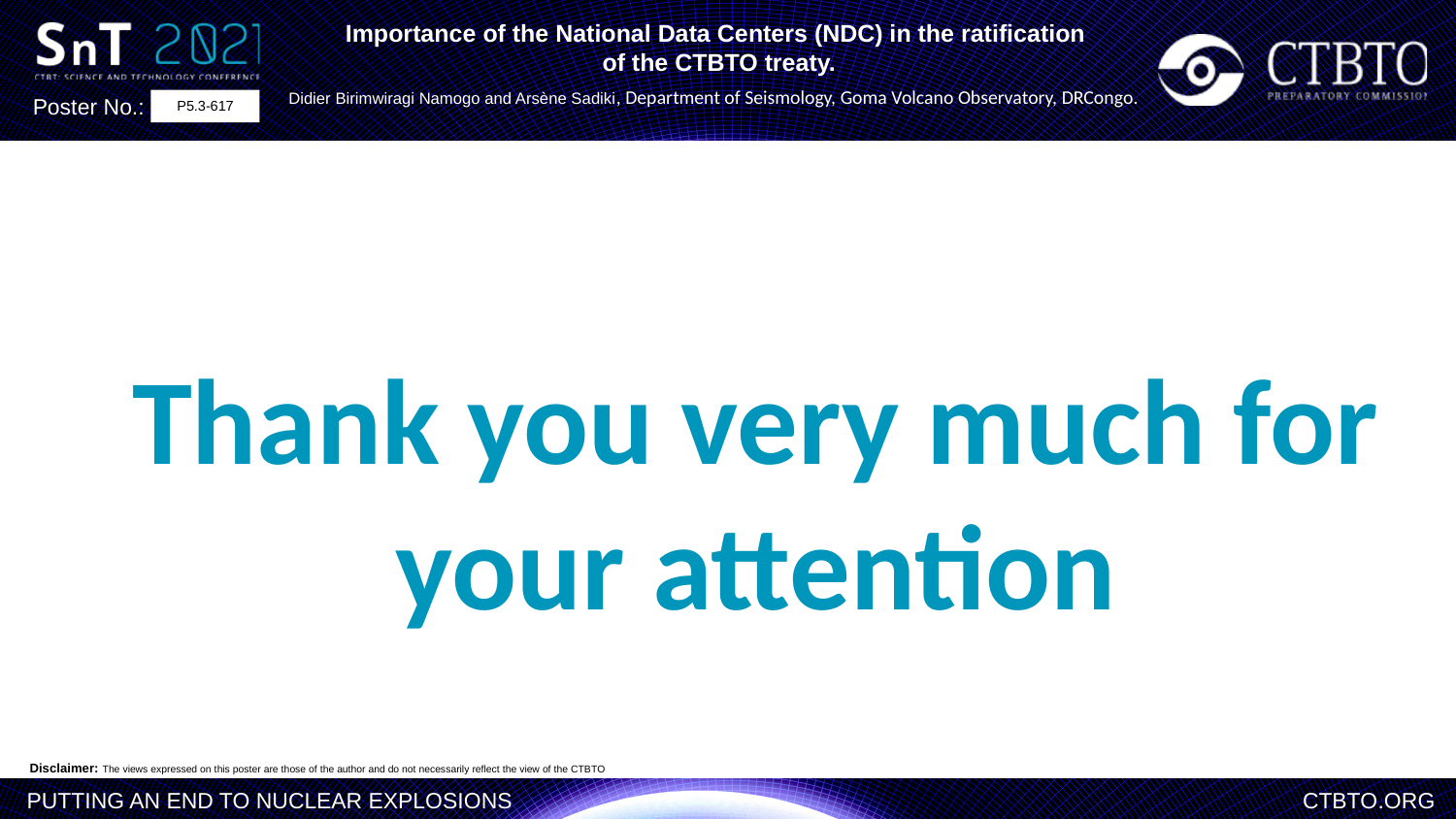

Importance of the National Data Centers (NDC) in the ratification
 of the CTBTO treaty.
Didier Birimwiragi Namogo and Arsène Sadiki, Department of Seismology, Goma Volcano Observatory, DRCongo.
P5.3-617
Thank you very much for your attention